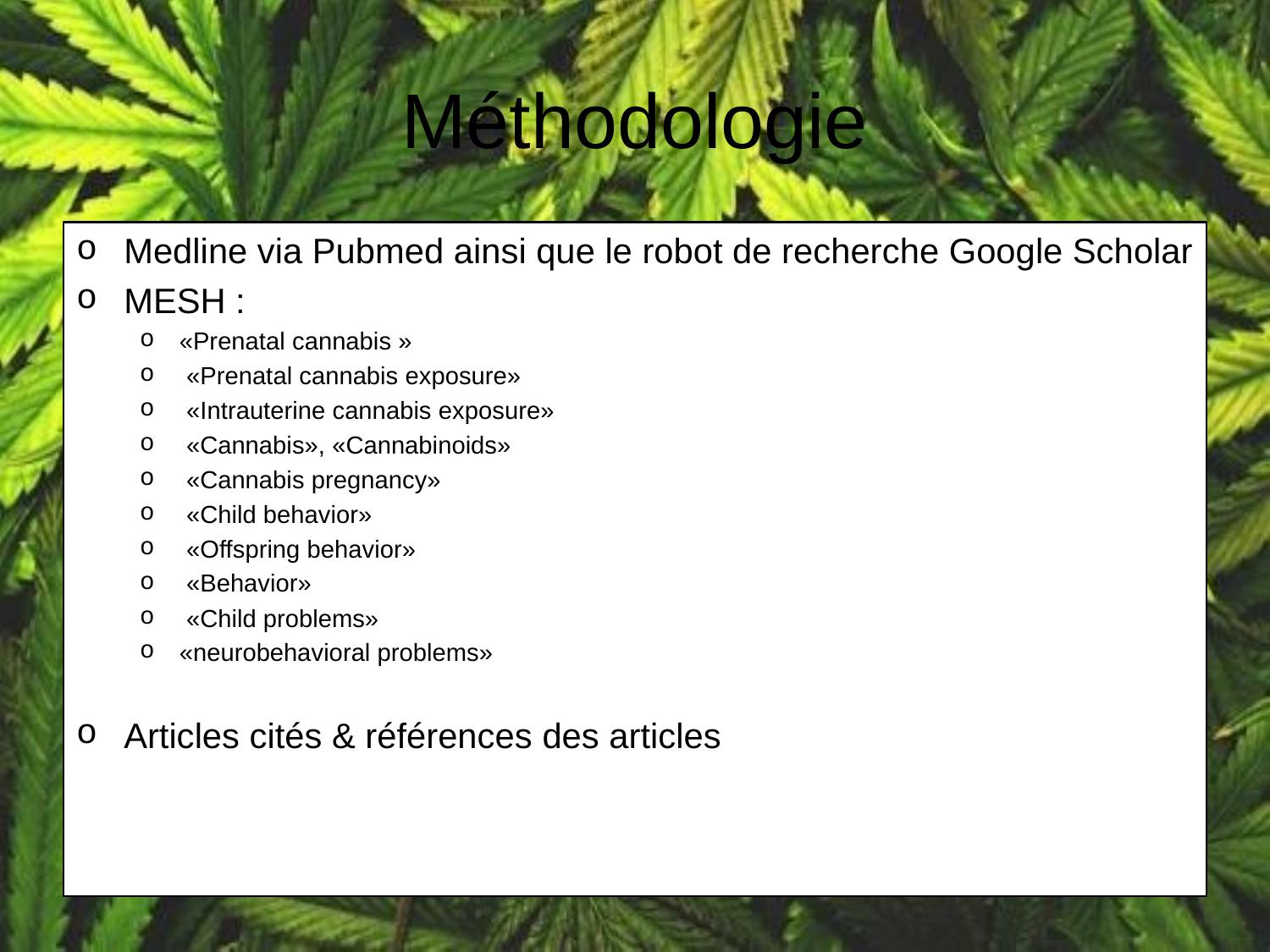

# Méthodologie
Medline via Pubmed ainsi que le robot de recherche Google Scholar
MESH :
«Prenatal cannabis »
 «Prenatal cannabis exposure»
 «Intrauterine cannabis exposure»
 «Cannabis», «Cannabinoids»
 «Cannabis pregnancy»
 «Child behavior»
 «Offspring behavior»
 «Behavior»
 «Child problems»
«neurobehavioral problems»

Articles cités & références des articles